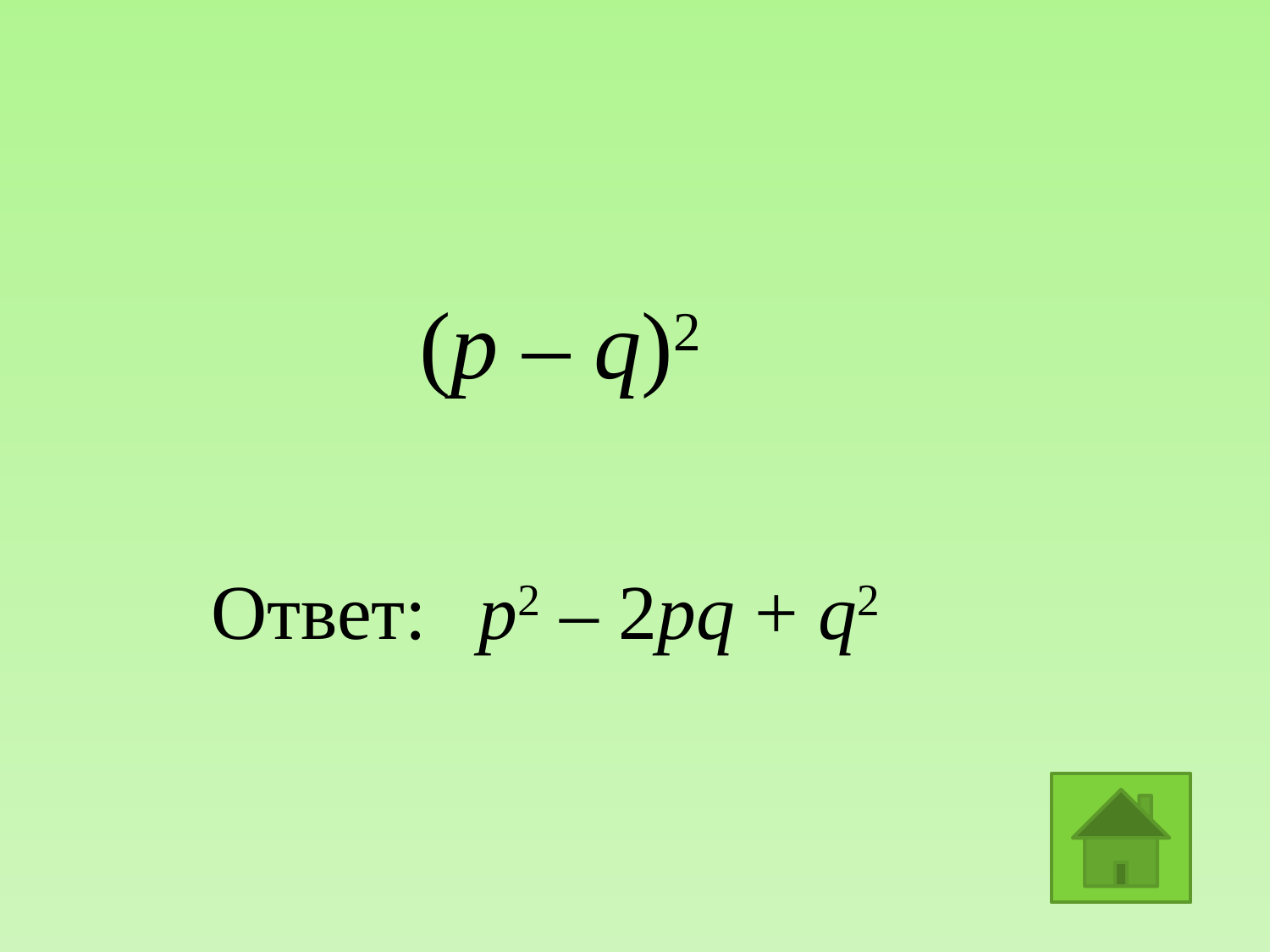

(р – q)2
Ответ:
р2 – 2рq + q2